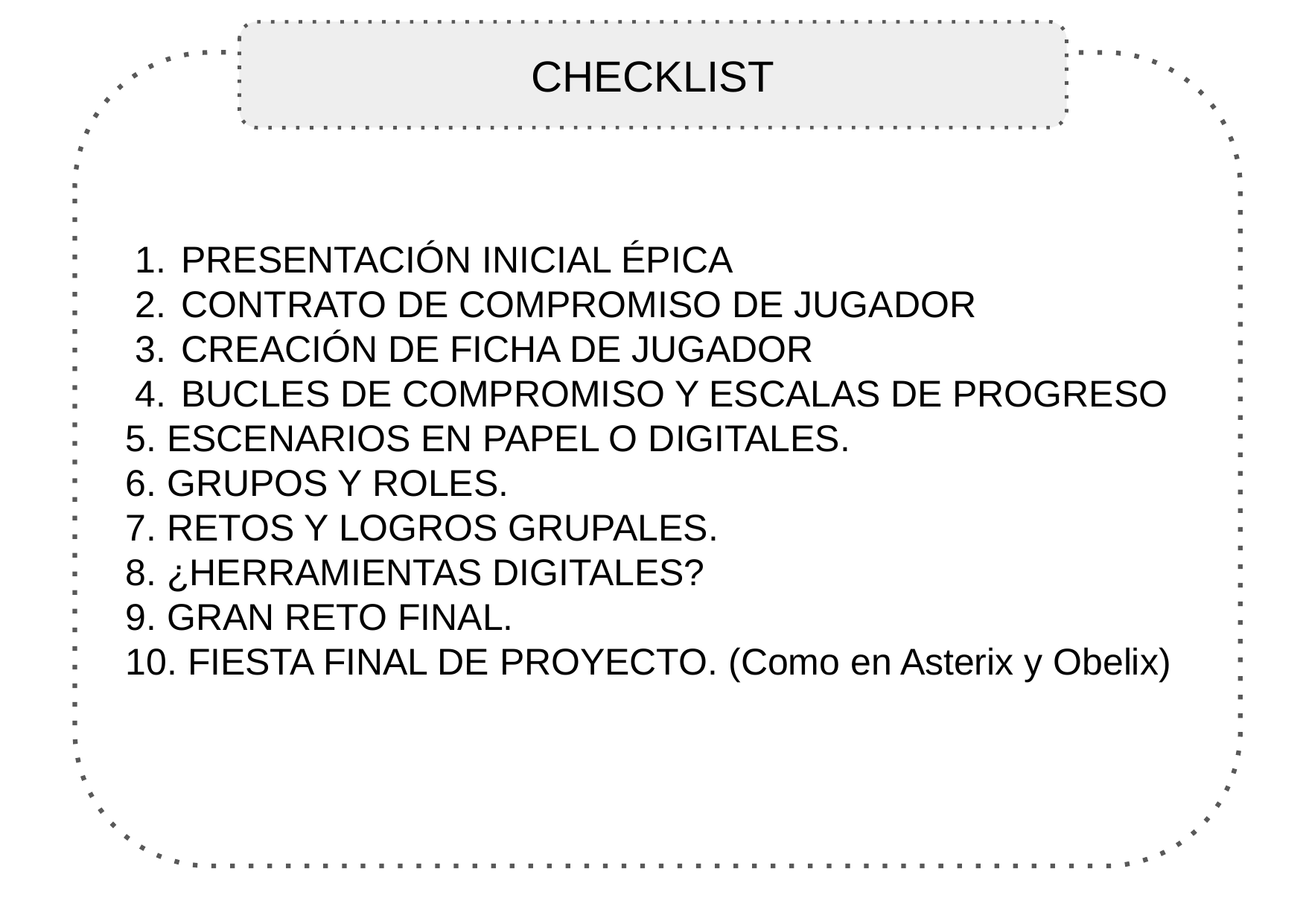

CHECKLIST
PRESENTACIÓN INICIAL ÉPICA
CONTRATO DE COMPROMISO DE JUGADOR
CREACIÓN DE FICHA DE JUGADOR
BUCLES DE COMPROMISO Y ESCALAS DE PROGRESO
5. ESCENARIOS EN PAPEL O DIGITALES.
6. GRUPOS Y ROLES.
7. RETOS Y LOGROS GRUPALES.
8. ¿HERRAMIENTAS DIGITALES?
9. GRAN RETO FINAL.
10. FIESTA FINAL DE PROYECTO. (Como en Asterix y Obelix)